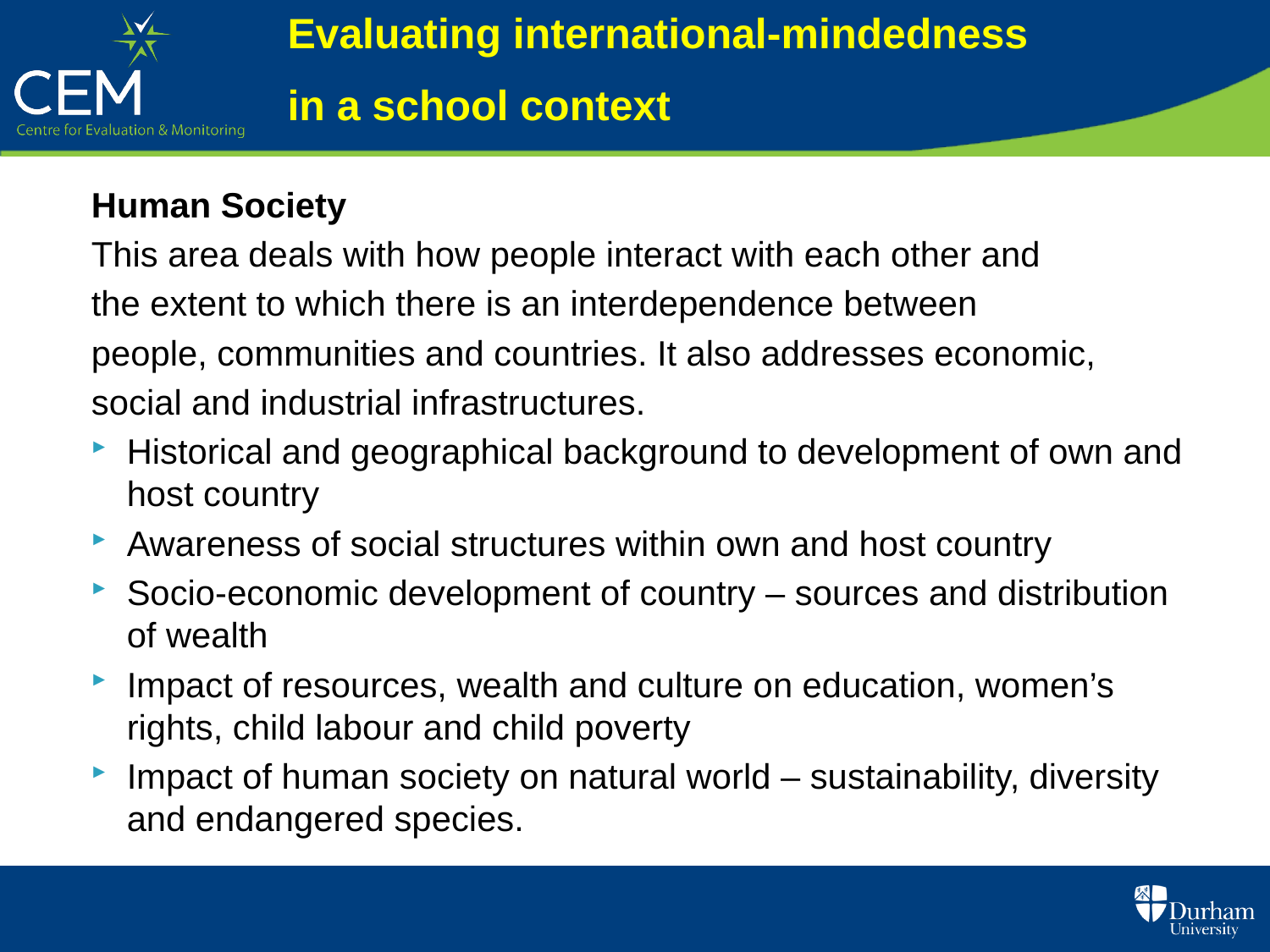

Evaluating international-mindedness
in a school context
Human Society
This area deals with how people interact with each other and
the extent to which there is an interdependence between
people, communities and countries. It also addresses economic,
social and industrial infrastructures.
Historical and geographical background to development of own and host country
Awareness of social structures within own and host country
Socio-economic development of country – sources and distribution of wealth
Impact of resources, wealth and culture on education, women’s rights, child labour and child poverty
Impact of human society on natural world – sustainability, diversity and endangered species.